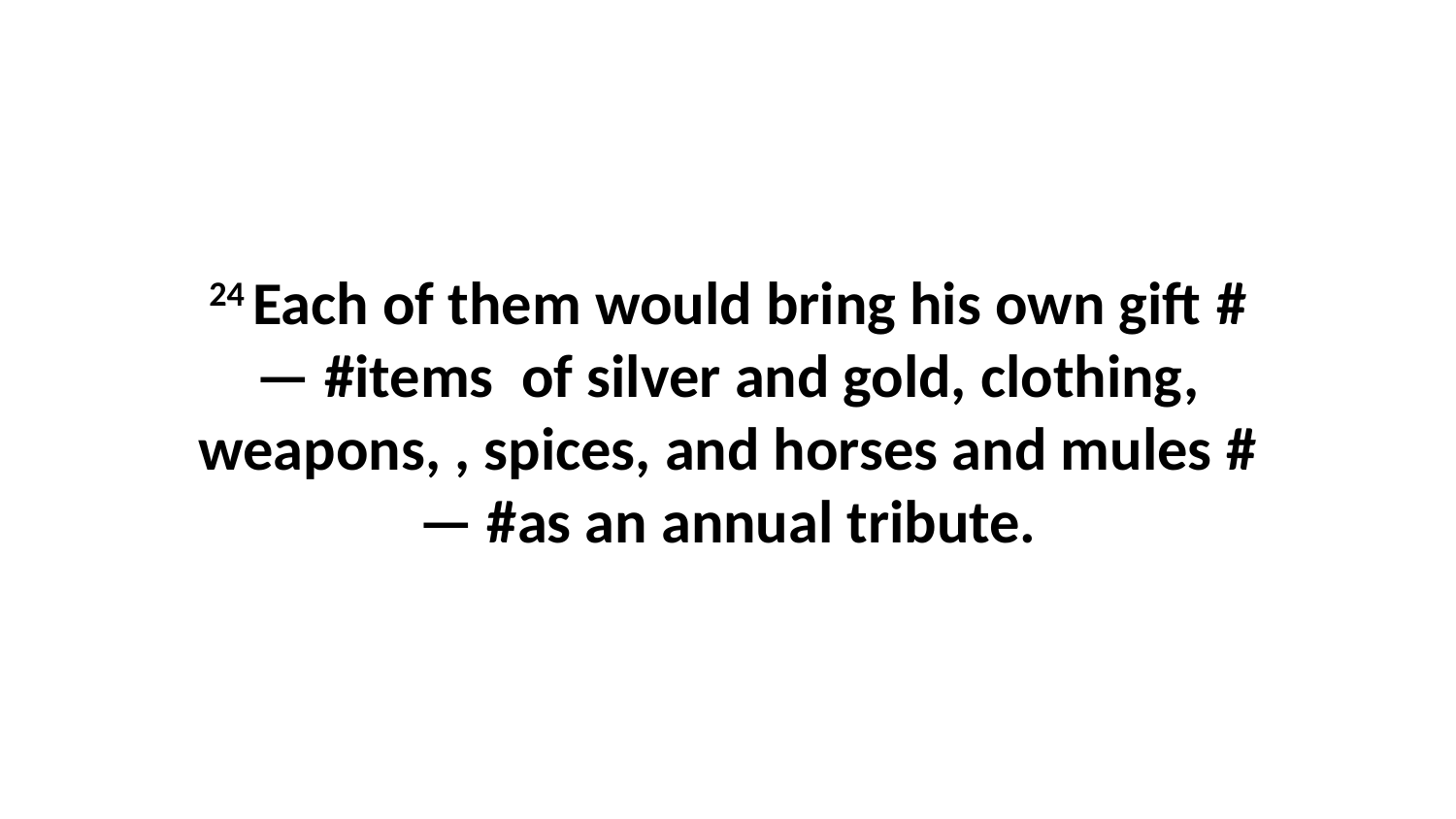

24 Each of them would bring his own gift #— #items  of silver and gold, clothing, weapons, , spices, and horses and mules #— #as an annual tribute.